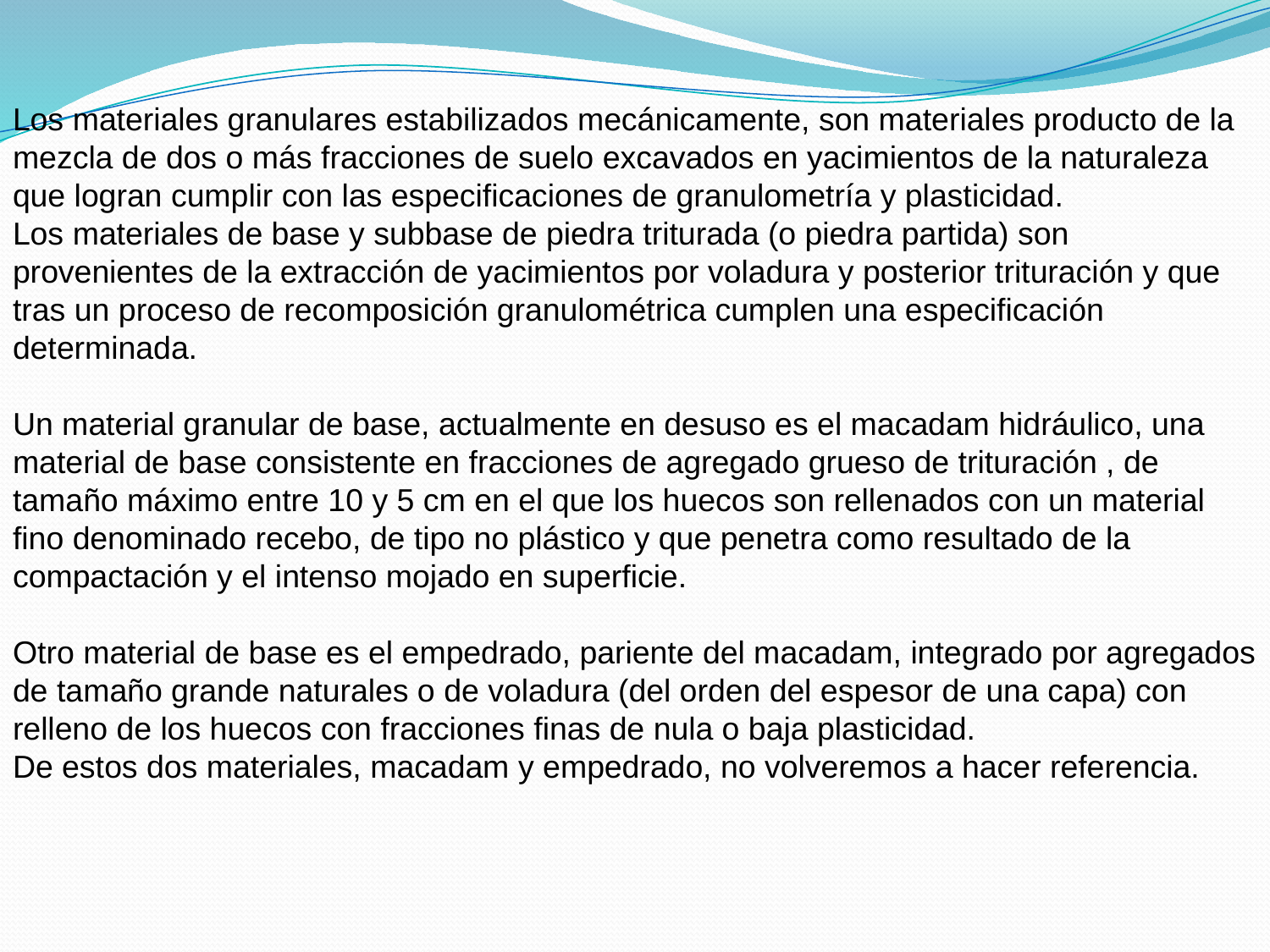

Los materiales granulares estabilizados mecánicamente, son materiales producto de la mezcla de dos o más fracciones de suelo excavados en yacimientos de la naturaleza que logran cumplir con las especificaciones de granulometría y plasticidad.
Los materiales de base y subbase de piedra triturada (o piedra partida) son provenientes de la extracción de yacimientos por voladura y posterior trituración y que tras un proceso de recomposición granulométrica cumplen una especificación determinada.

Un material granular de base, actualmente en desuso es el macadam hidráulico, una material de base consistente en fracciones de agregado grueso de trituración , de tamaño máximo entre 10 y 5 cm en el que los huecos son rellenados con un material fino denominado recebo, de tipo no plástico y que penetra como resultado de la compactación y el intenso mojado en superficie.

Otro material de base es el empedrado, pariente del macadam, integrado por agregados de tamaño grande naturales o de voladura (del orden del espesor de una capa) con relleno de los huecos con fracciones finas de nula o baja plasticidad.
De estos dos materiales, macadam y empedrado, no volveremos a hacer referencia.